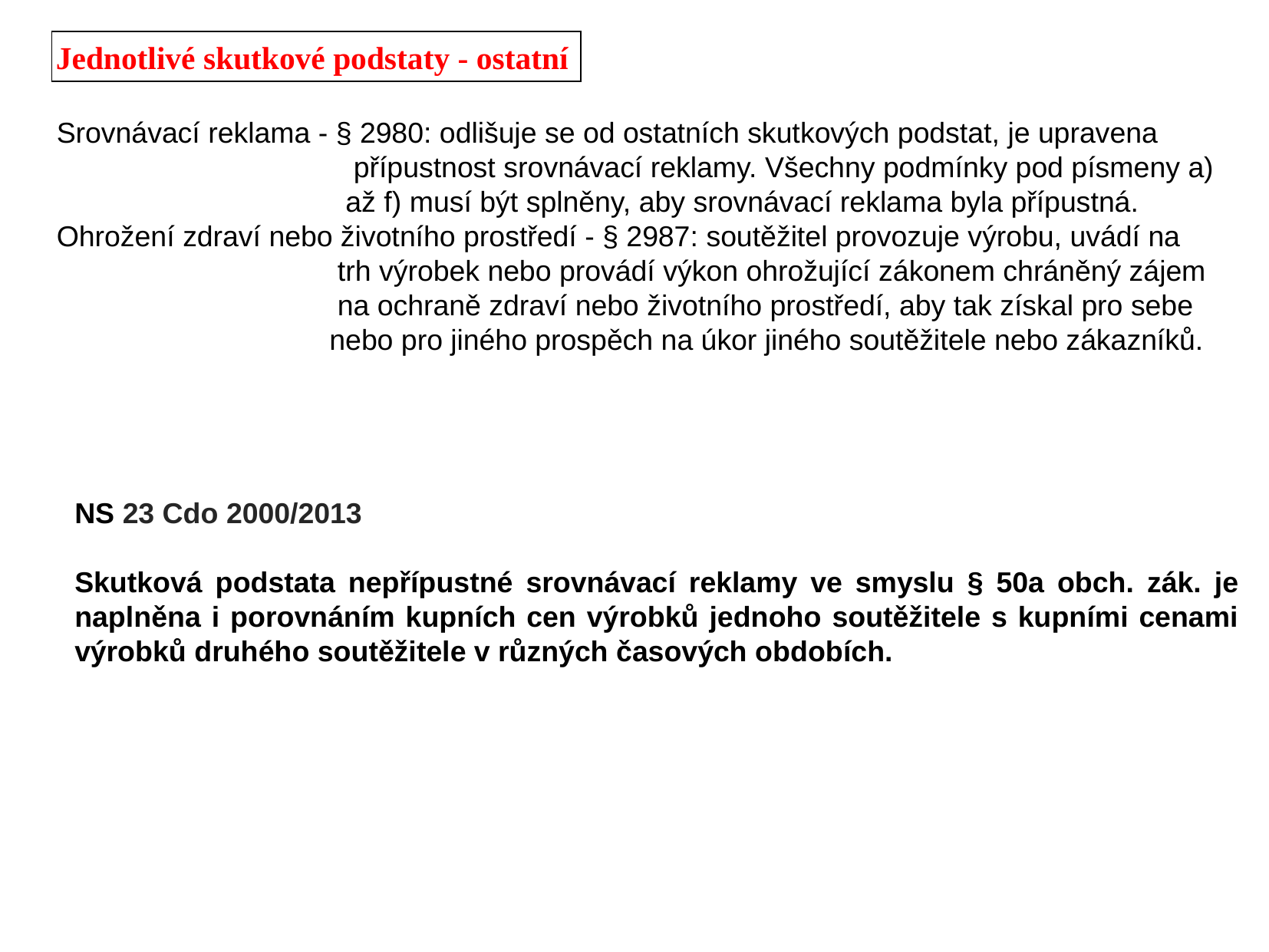

Jednotlivé skutkové podstaty - ostatní
Srovnávací reklama - § 2980: odlišuje se od ostatních skutkových podstat, je upravena                                             přípustnost srovnávací reklamy. Všechny podmínky pod písmeny a)                                     až f) musí být splněny, aby srovnávací reklama byla přípustná.
Ohrožení zdraví nebo životního prostředí - § 2987: soutěžitel provozuje výrobu, uvádí na                                         trh výrobek nebo provádí výkon ohrožující zákonem chráněný zájem                                     na ochraně zdraví nebo životního prostředí, aby tak získal pro sebe                                      nebo pro jiného prospěch na úkor jiného soutěžitele nebo zákazníků.

NS 23 Cdo 2000/2013

Skutková podstata nepřípustné srovnávací reklamy ve smyslu § 50a obch. zák. je naplněna i porovnáním kupních cen výrobků jednoho soutěžitele s kupními cenami výrobků druhého soutěžitele v různých časových obdobích.